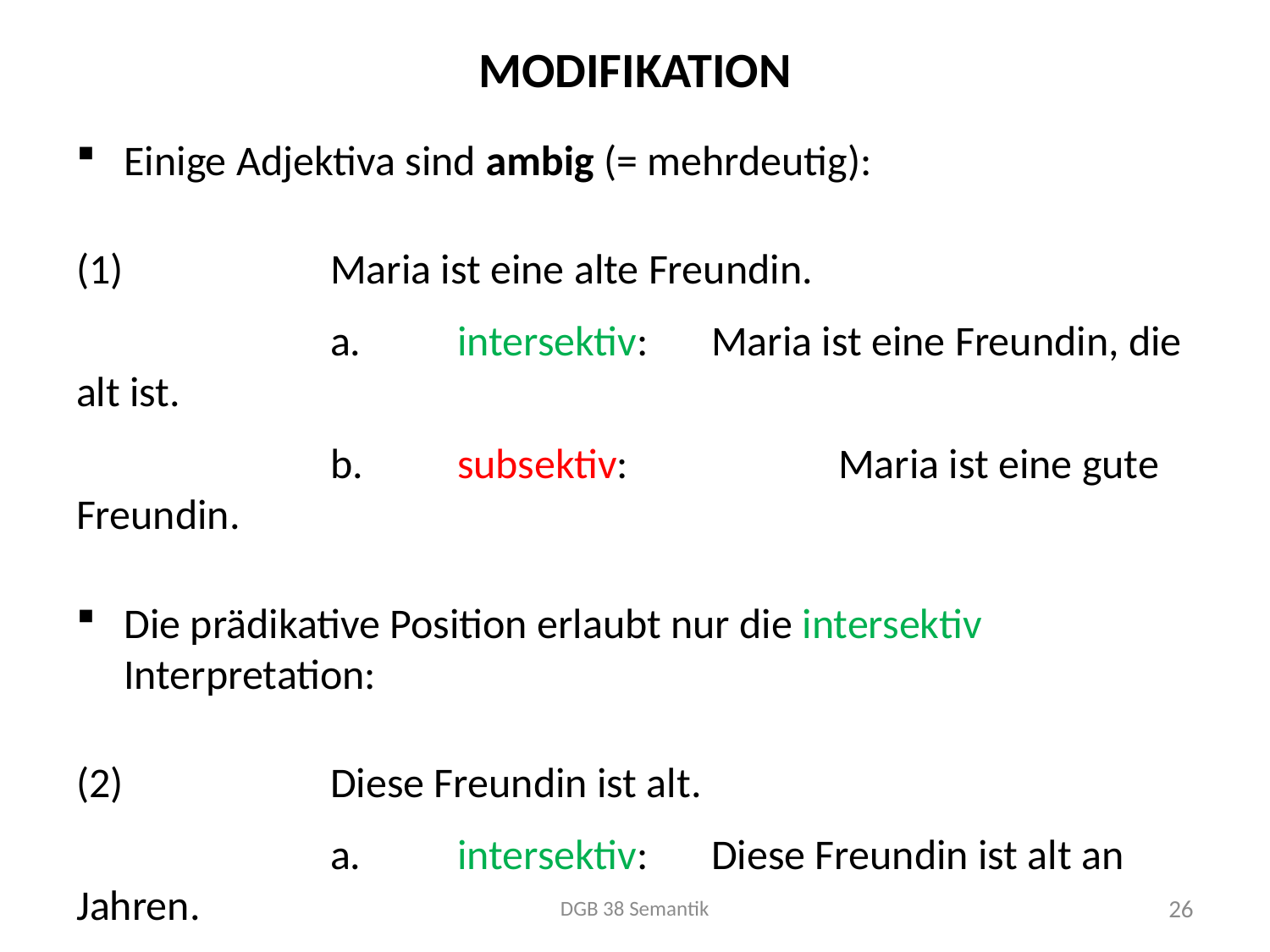

# Modifikation
Einige Adjektiva sind ambig (= mehrdeutig):

(1)		Maria ist eine alte Freundin.
		a.	intersektiv: 	Maria ist eine Freundin, die alt ist.
		b.	subsektiv: 		Maria ist eine gute Freundin.

Die prädikative Position erlaubt nur die intersektiv Interpretation:

(2)		Diese Freundin ist alt.
		a.	intersektiv: 	Diese Freundin ist alt an Jahren.
		b.	*subsektiv: 	Diese Freundin ist eine gute Freundin.

DGB 38 Semantik
26